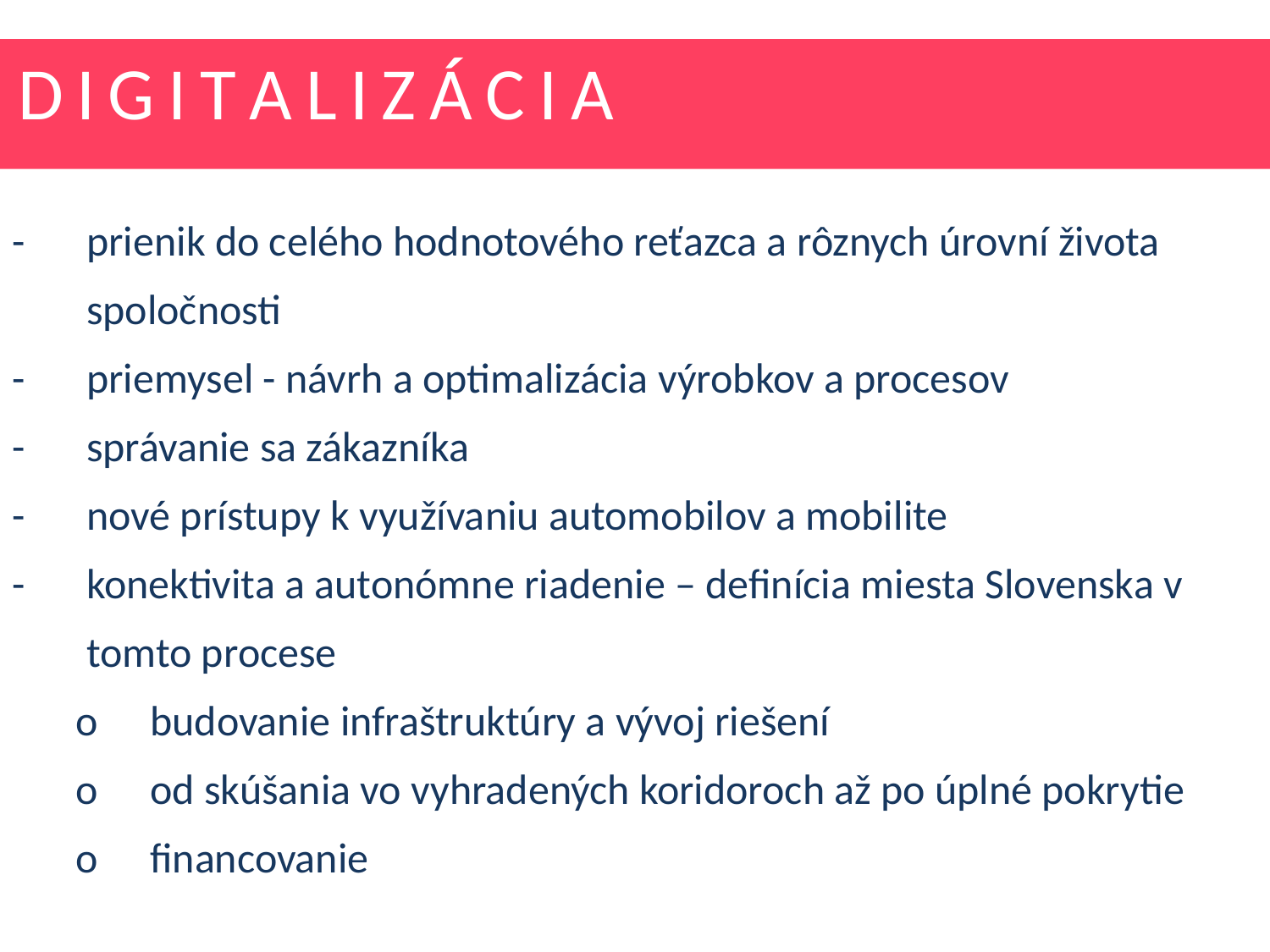

D I G I T A L I Z Á C I A
-	prienik do celého hodnotového reťazca a rôznych úrovní života 	spoločnosti
-	priemysel - návrh a optimalizácia výrobkov a procesov
-	správanie sa zákazníka
-	nové prístupy k využívaniu automobilov a mobilite
-	konektivita a autonómne riadenie – definícia miesta Slovenska v 	tomto procese
o	budovanie infraštruktúry a vývoj riešení
o	od skúšania vo vyhradených koridoroch až po úplné pokrytie
o	financovanie